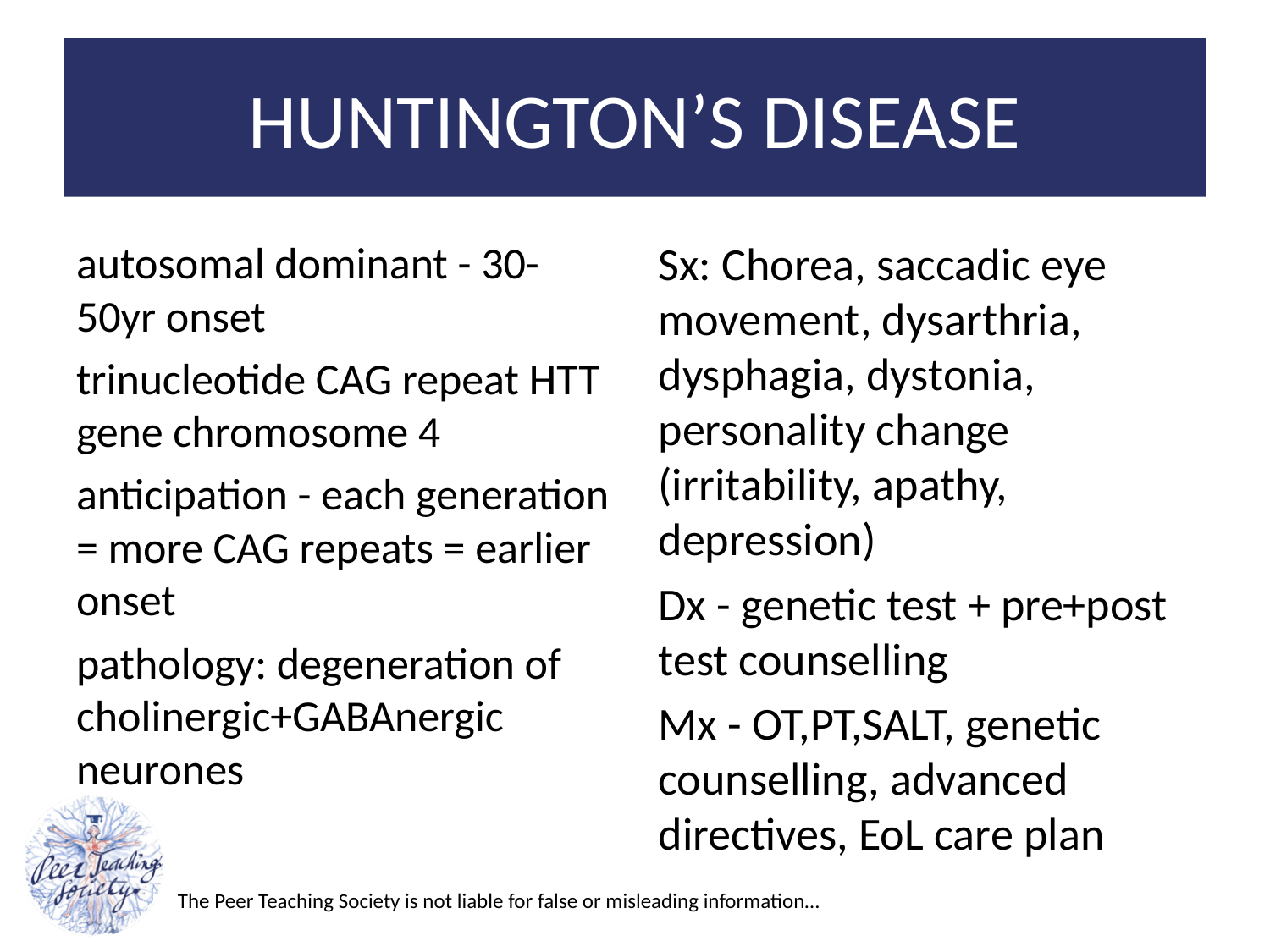

# HUNTINGTON’S DISEASE
autosomal dominant - 30-50yr onset
trinucleotide CAG repeat HTT gene chromosome 4
anticipation - each generation = more CAG repeats = earlier onset
pathology: degeneration of cholinergic+GABAnergic neurones

Sx: Chorea, saccadic eye movement, dysarthria, dysphagia, dystonia, personality change (irritability, apathy, depression)
Dx - genetic test + pre+post test counselling
Mx - OT,PT,SALT, genetic counselling, advanced directives, EoL care plan